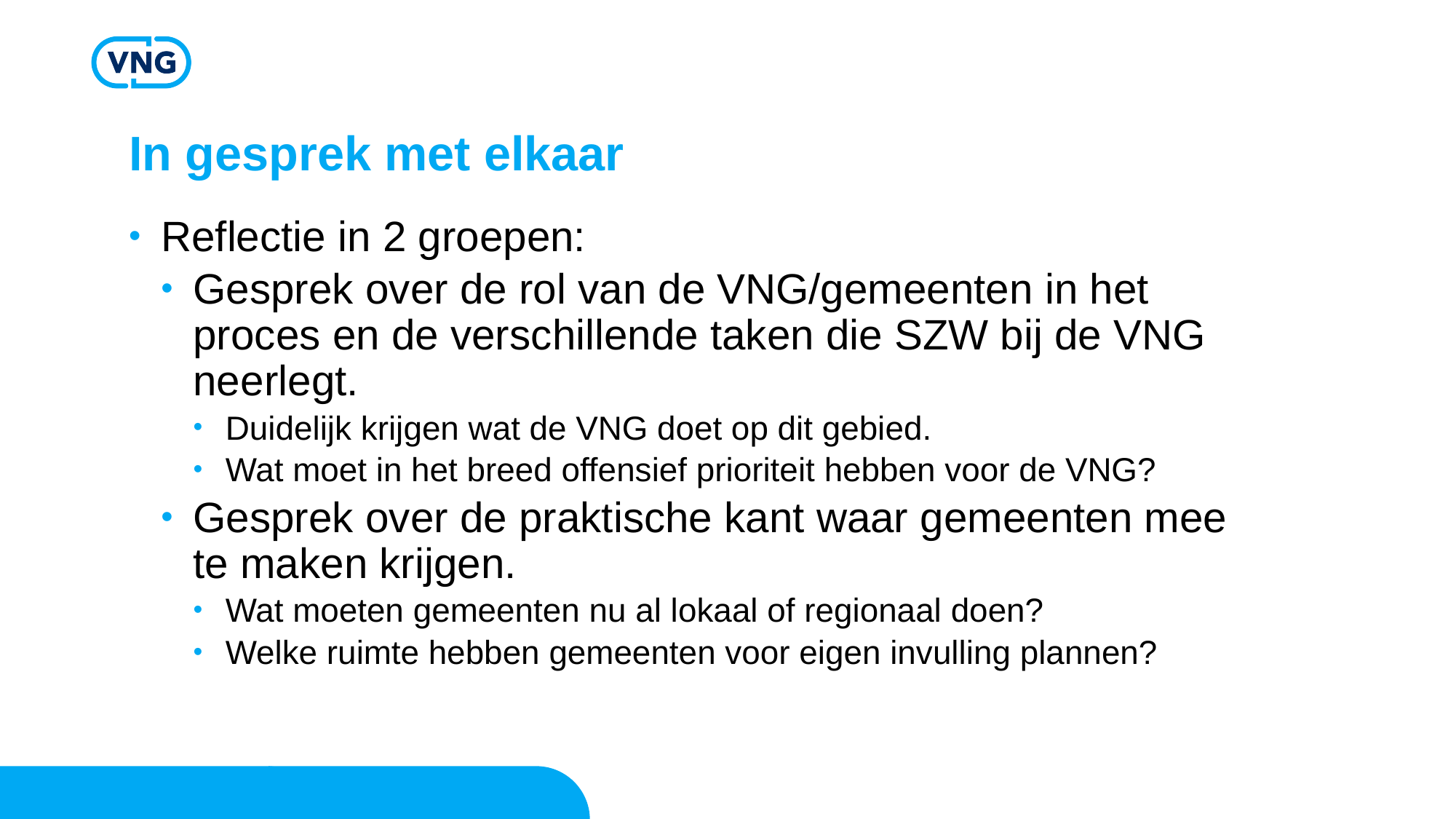

# In gesprek met elkaar
Reflectie in 2 groepen:
Gesprek over de rol van de VNG/gemeenten in het proces en de verschillende taken die SZW bij de VNG neerlegt.
Duidelijk krijgen wat de VNG doet op dit gebied.
Wat moet in het breed offensief prioriteit hebben voor de VNG?
Gesprek over de praktische kant waar gemeenten mee te maken krijgen.
Wat moeten gemeenten nu al lokaal of regionaal doen?
Welke ruimte hebben gemeenten voor eigen invulling plannen?